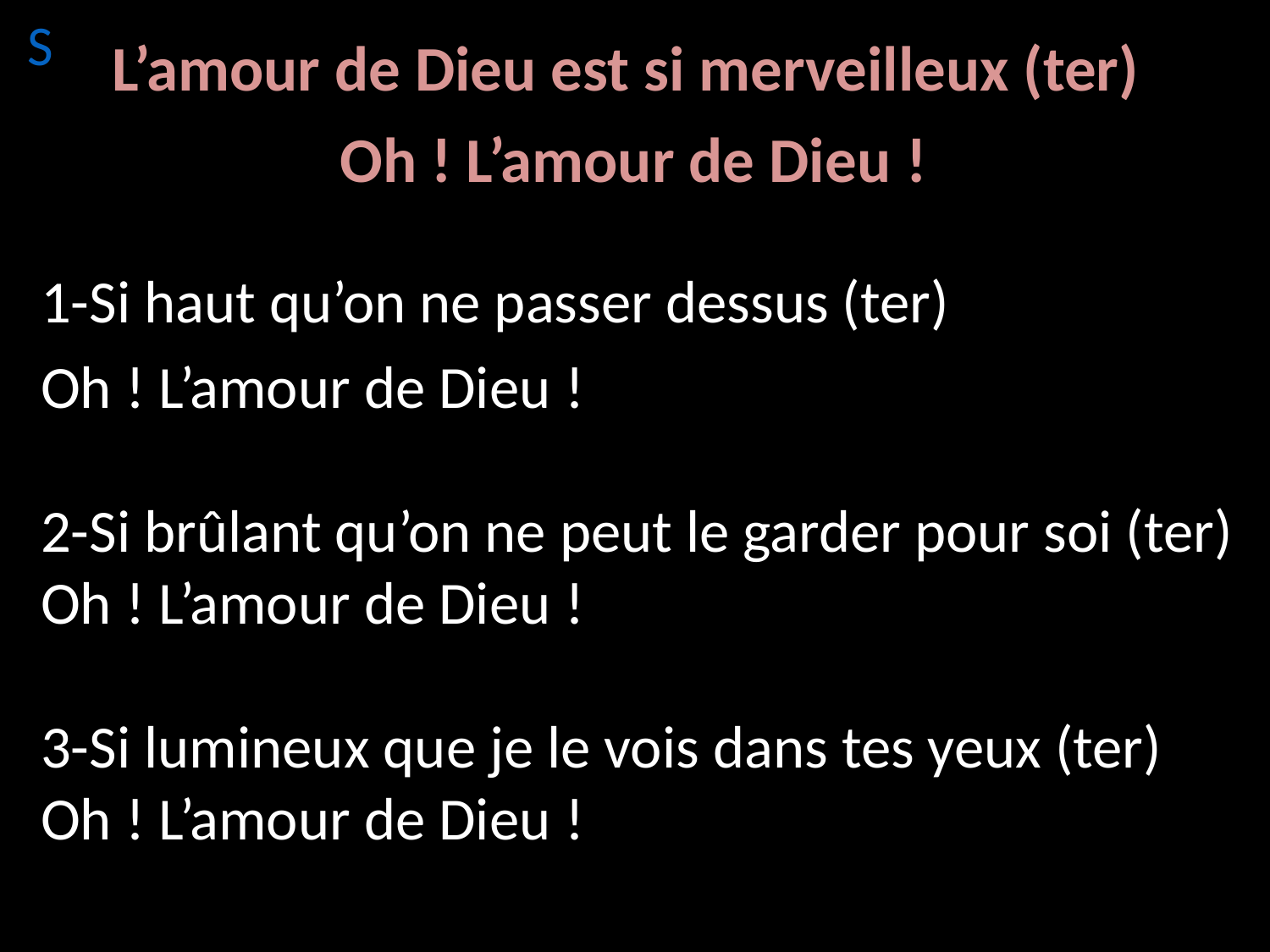

S
L’amour de Dieu est si merveilleux (ter)
Oh ! L’amour de Dieu !

1-Si haut qu’on ne passer dessus (ter)
Oh ! L’amour de Dieu !
2-Si brûlant qu’on ne peut le garder pour soi (ter) Oh ! L’amour de Dieu !
3-Si lumineux que je le vois dans tes yeux (ter) Oh ! L’amour de Dieu !